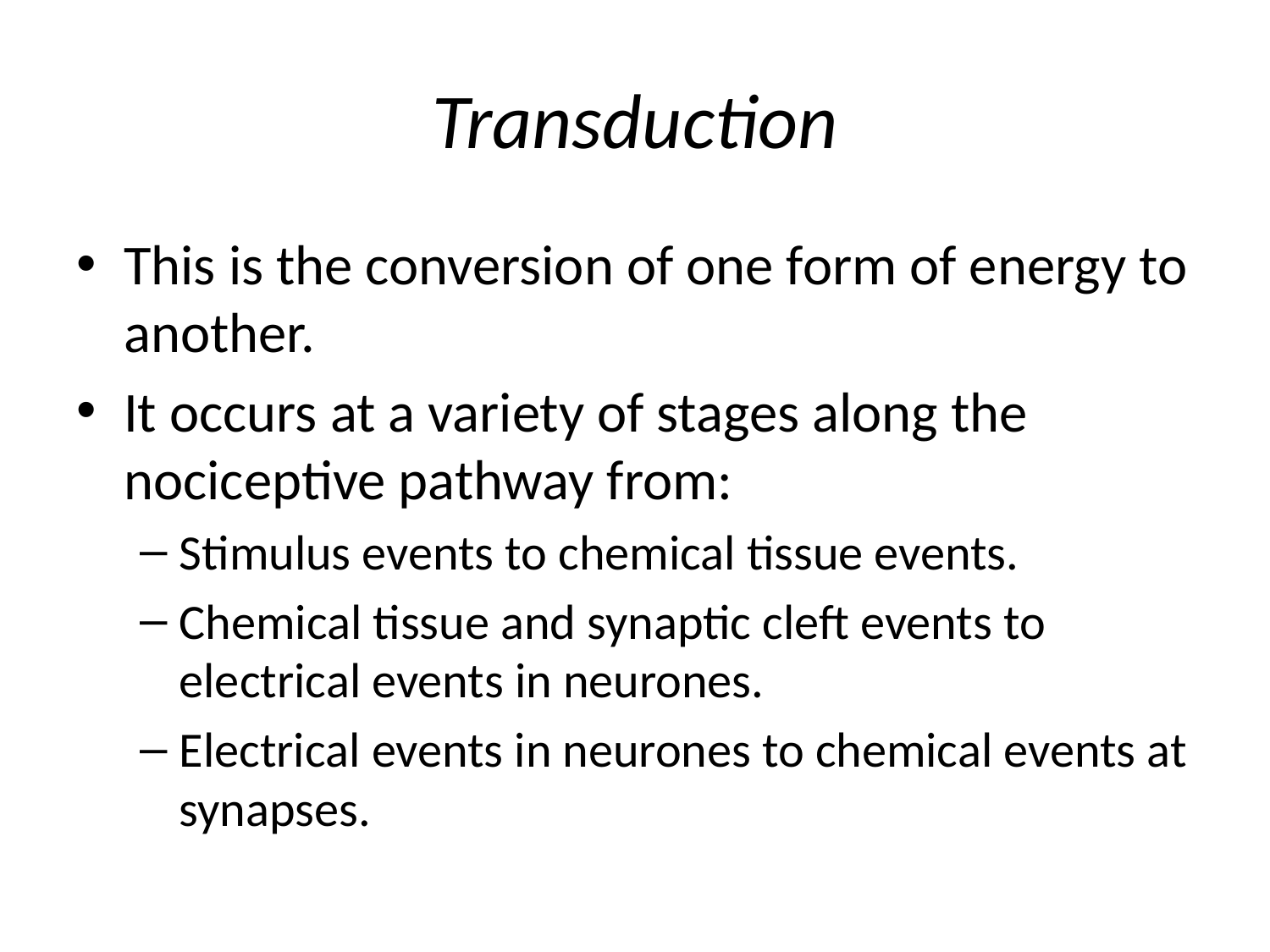

# Transduction
This is the conversion of one form of energy to
another.
It occurs at a variety of stages along the nociceptive pathway from:
Stimulus events to chemical tissue events.
Chemical tissue and synaptic cleft events to electrical events in neurones.
Electrical events in neurones to chemical events at synapses.